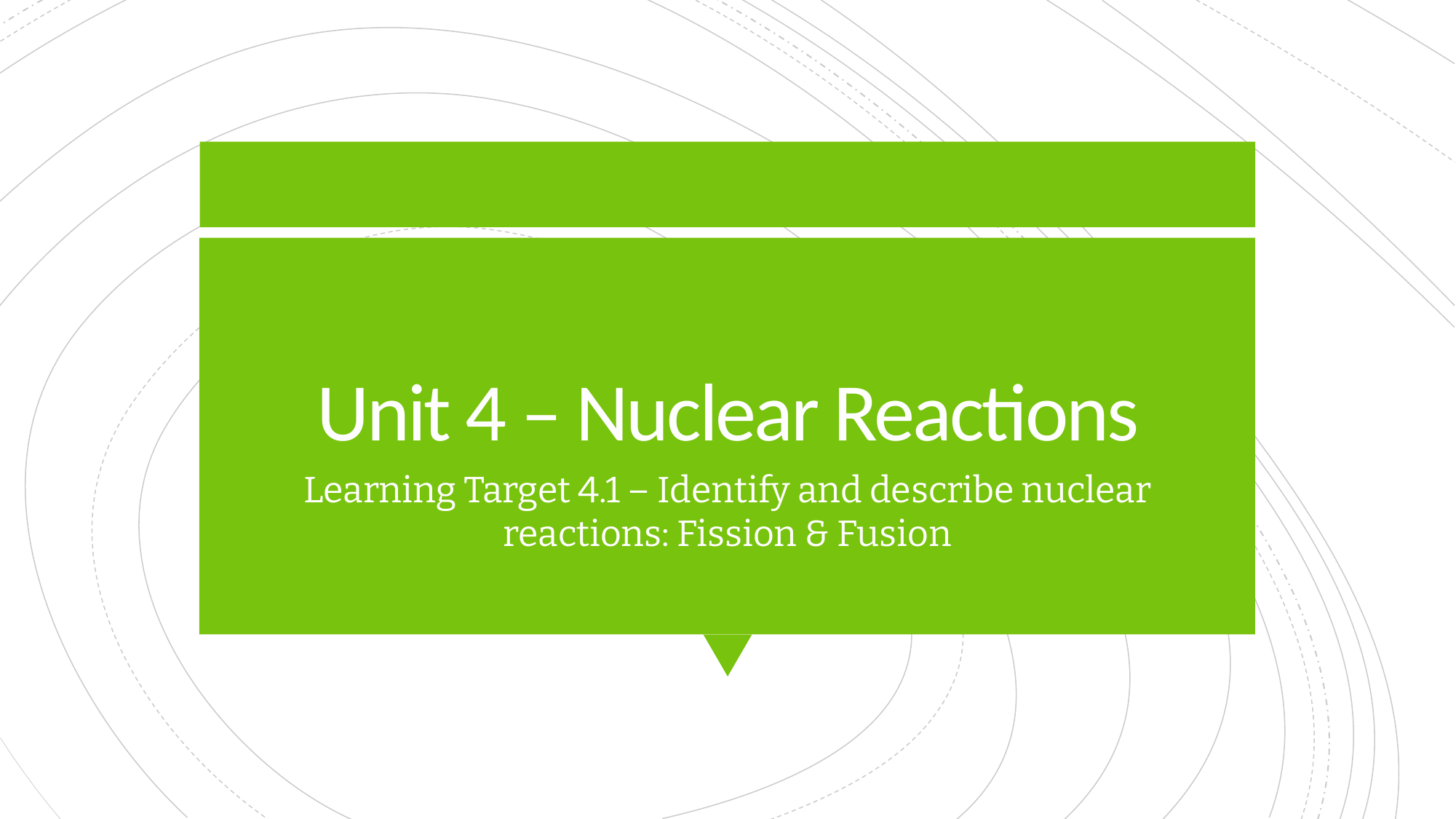

# Unit 4 – Nuclear Reactions
Learning Target 4.1 – Identify and describe nuclear reactions: Fission & Fusion